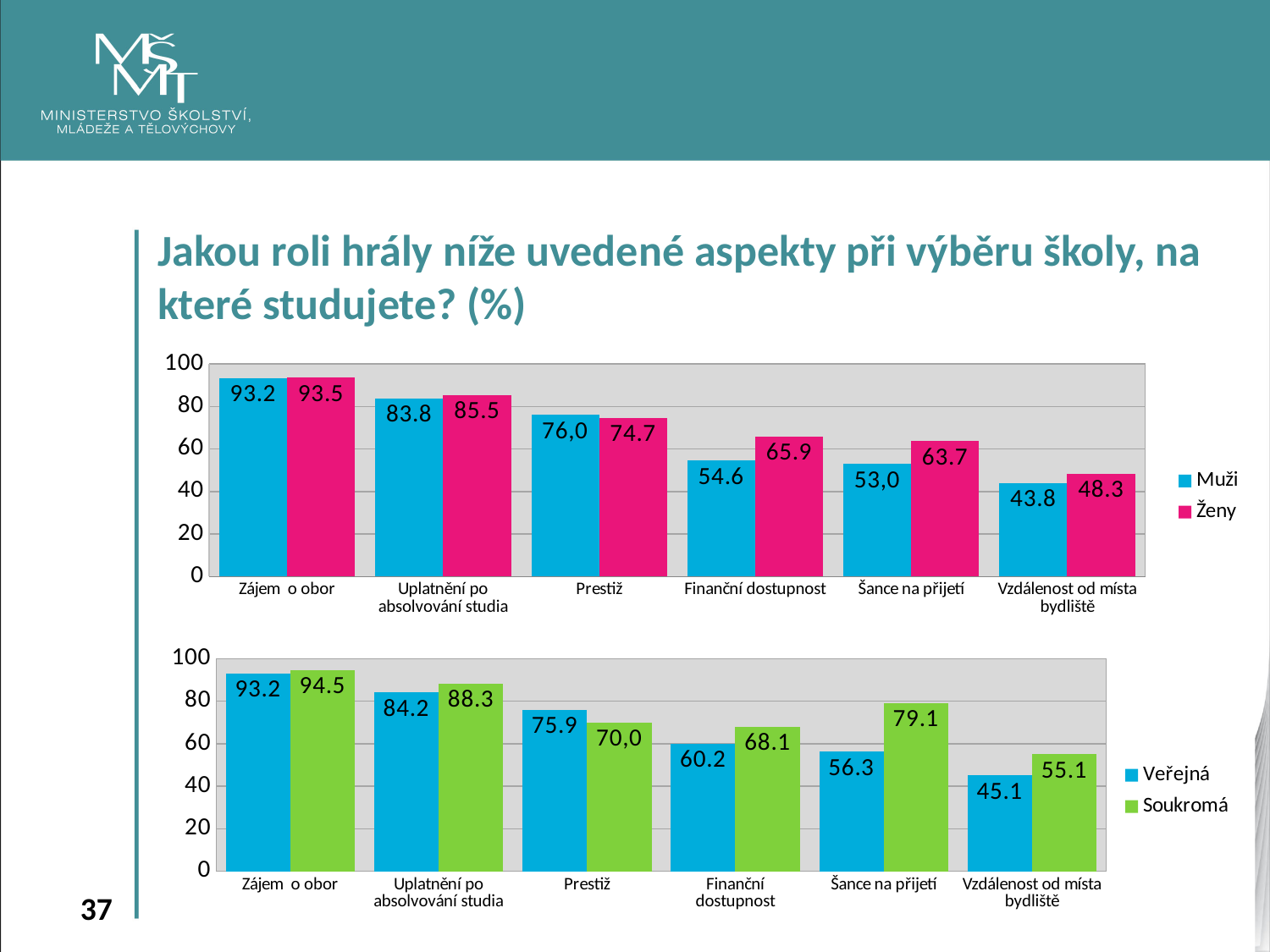

Jakou roli hrály níže uvedené aspekty při výběru školy, na které studujete? (%)

### Chart

| Category | Muži  | Ženy |
|---|---|---|
| Zájem  o obor | 93.2 | 93.5 |
| Uplatnění po absolvování studia | 83.80000000000001 | 85.5 |
| Prestiž | 76.0 | 74.7 |
| Finanční dostupnost | 54.6 | 65.9 |
| Šance na přijetí | 53.0 | 63.7 |
| Vzdálenost od místa bydliště | 43.8 | 48.3 |

### Chart

| Category | Veřejná | Soukromá |
|---|---|---|
| Zájem  o obor | 93.2 | 94.5 |
| Uplatnění po absolvování studia | 84.2 | 88.3 |
| Prestiž | 75.9 | 70.0 |
| Finanční dostupnost | 60.2 | 68.1 |
| Šance na přijetí | 56.3 | 79.1 |
| Vzdálenost od místa bydliště | 45.1 | 55.099999999999994 |